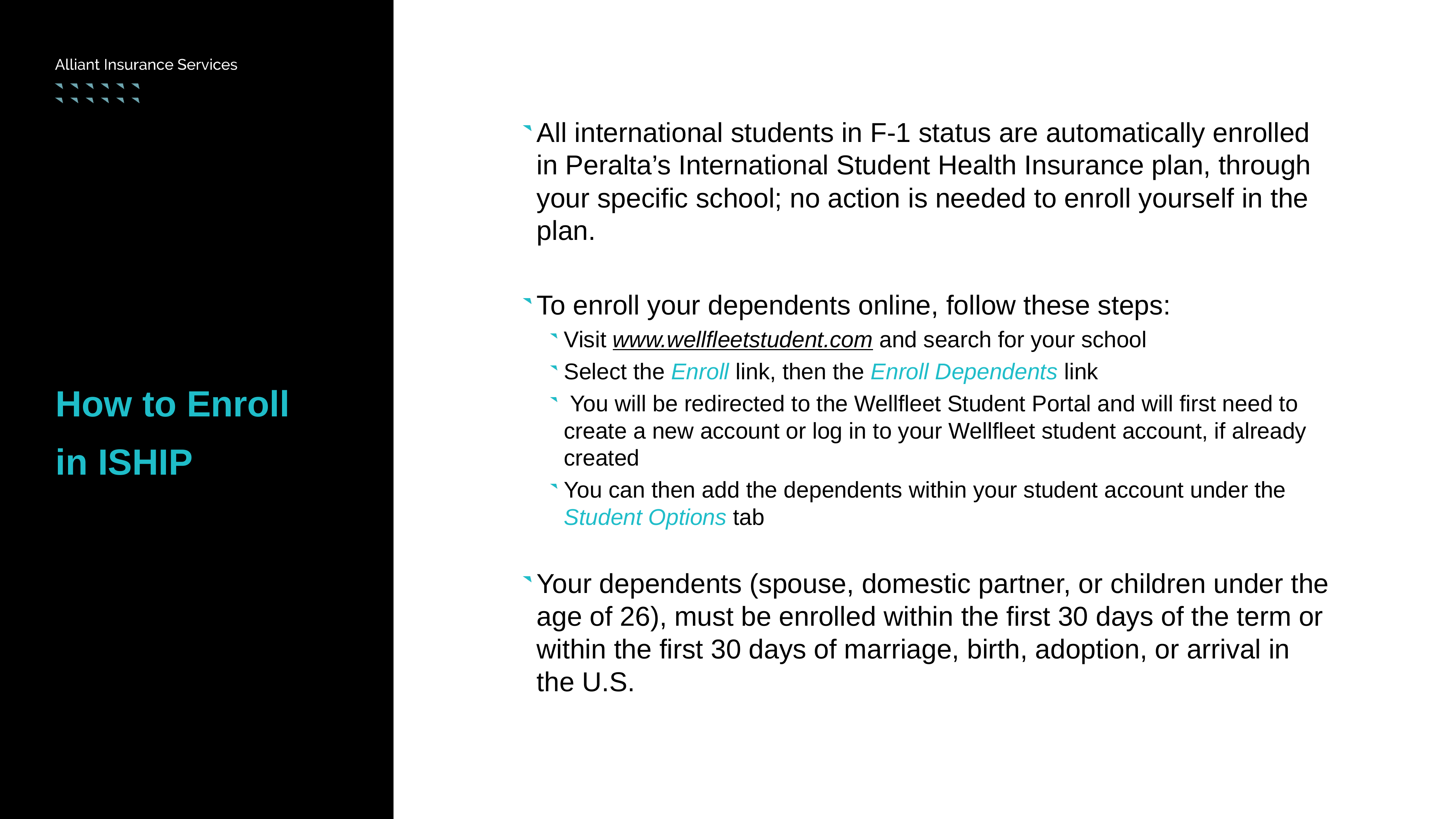

All international students in F-1 status are automatically enrolled in Peralta’s International Student Health Insurance plan, through your specific school; no action is needed to enroll yourself in the plan.

To enroll your dependents online, follow these steps:
Visit www.wellfleetstudent.com and search for your school
Select the Enroll link, then the Enroll Dependents link
 You will be redirected to the Wellfleet Student Portal and will first need to create a new account or log in to your Wellfleet student account, if already created
You can then add the dependents within your student account under the Student Options tab

Your dependents (spouse, domestic partner, or children under the age of 26), must be enrolled within the first 30 days of the term or within the first 30 days of marriage, birth, adoption, or arrival in the U.S.
How to Enroll in ISHIP